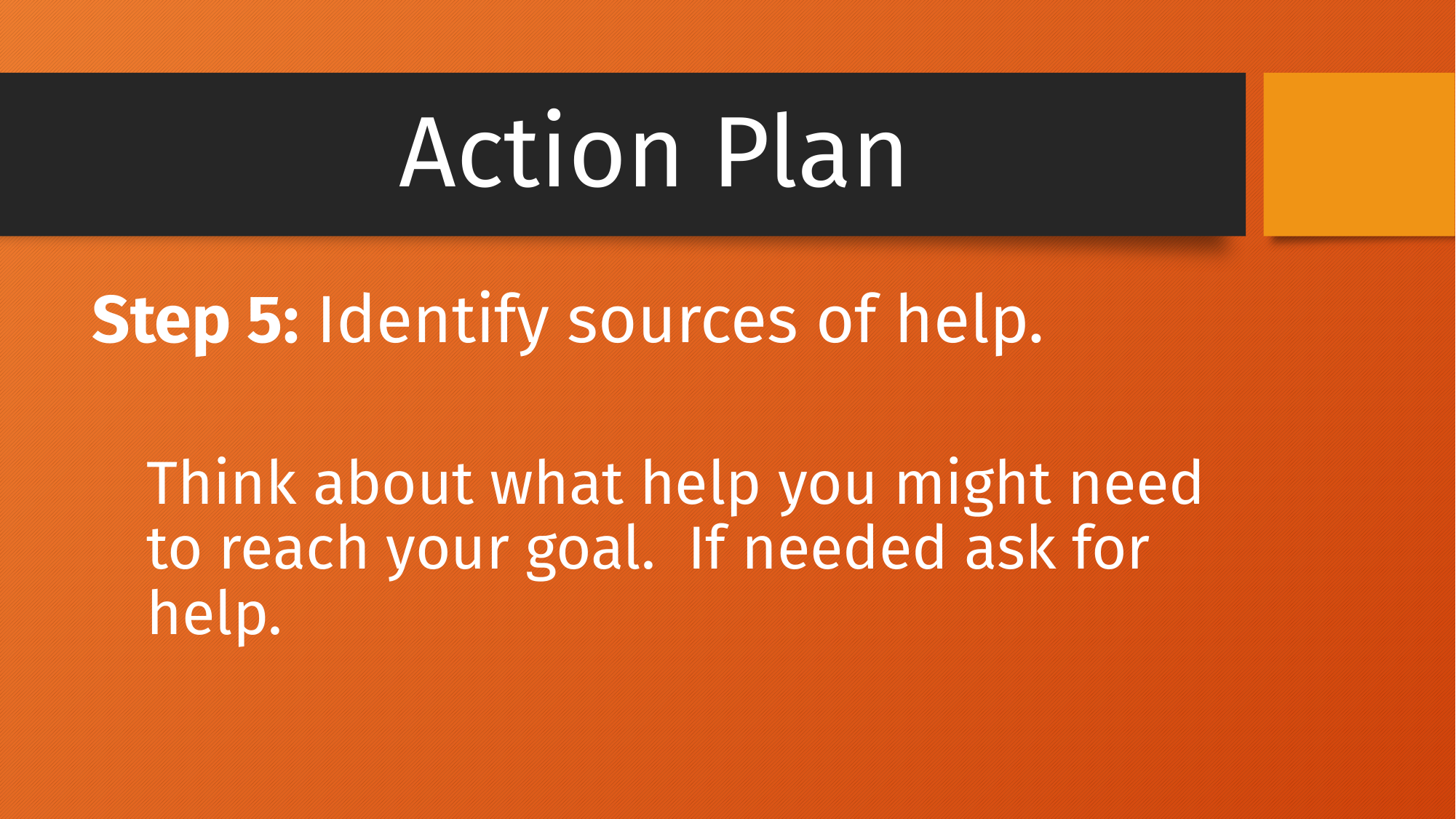

# Action Plan
Step 5: Identify sources of help.

Think about what help you might need to reach your goal.  If needed ask for help.